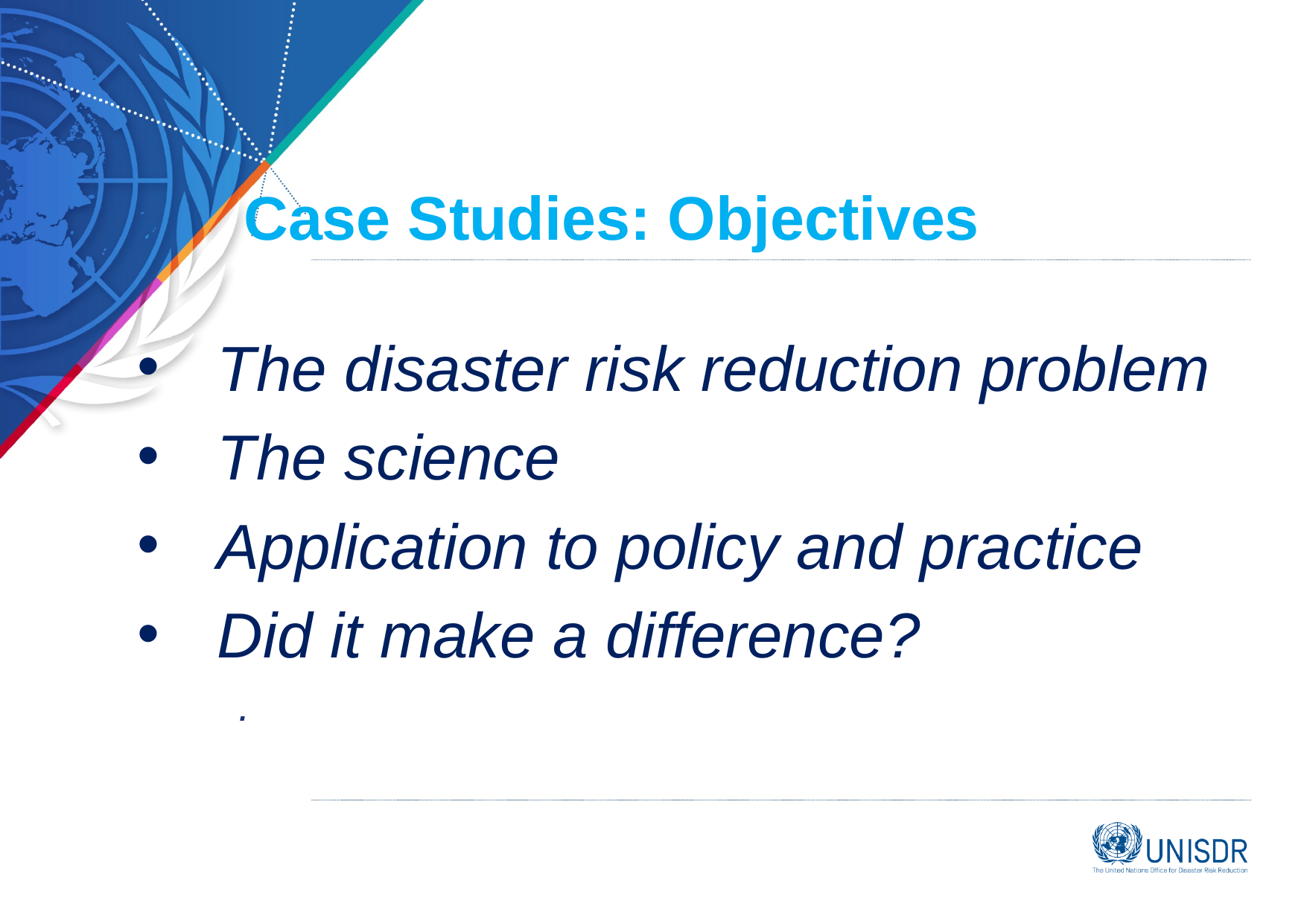

# Case Studies: Objectives
The disaster risk reduction problem
The science
Application to policy and practice
Did it make a difference?
.